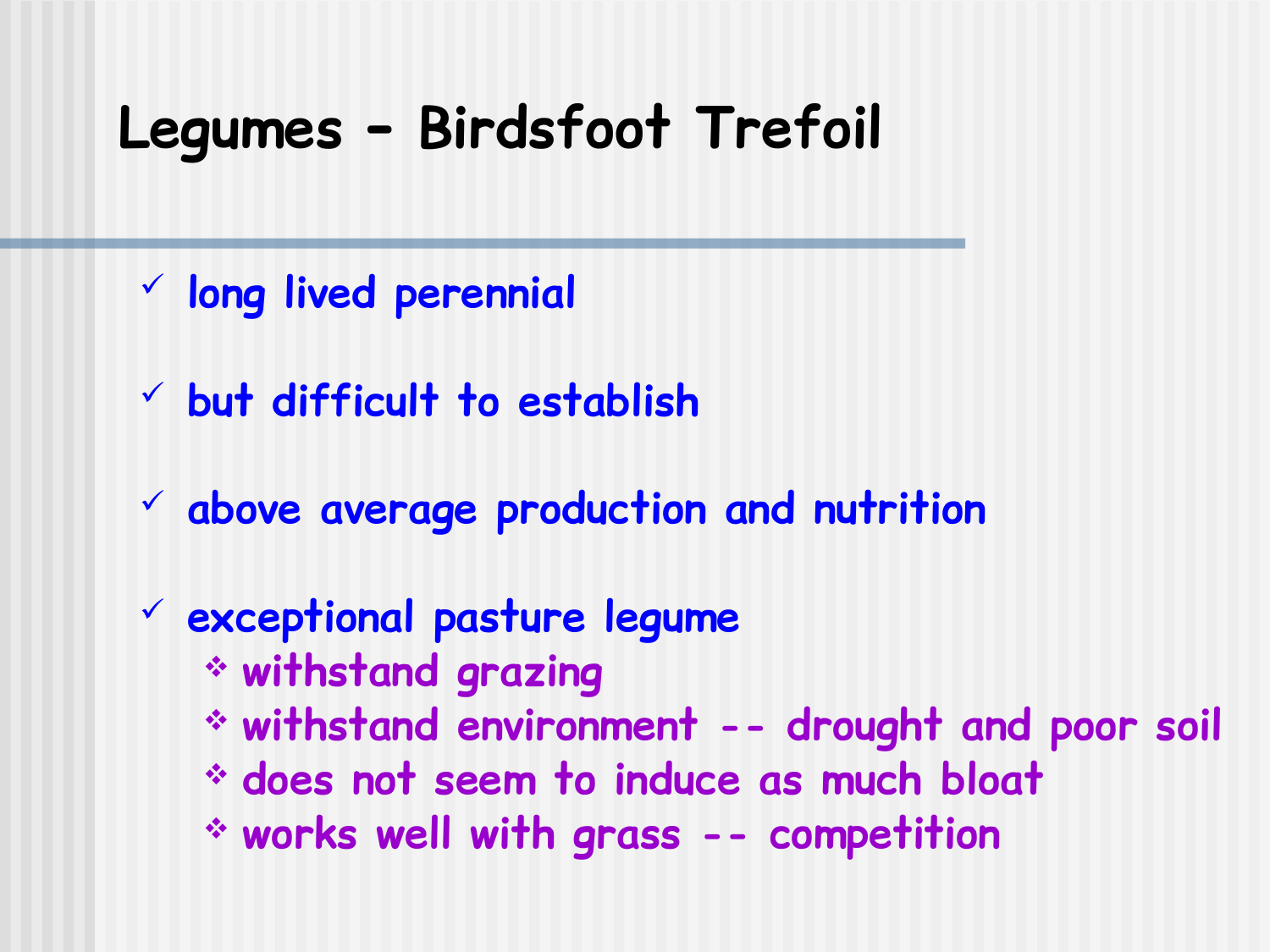

# Legumes – Birdsfoot Trefoil
long lived perennial

but difficult to establish

above average production and nutrition

exceptional pasture legume
withstand grazing
withstand environment -- drought and poor soil
does not seem to induce as much bloat
works well with grass -- competition